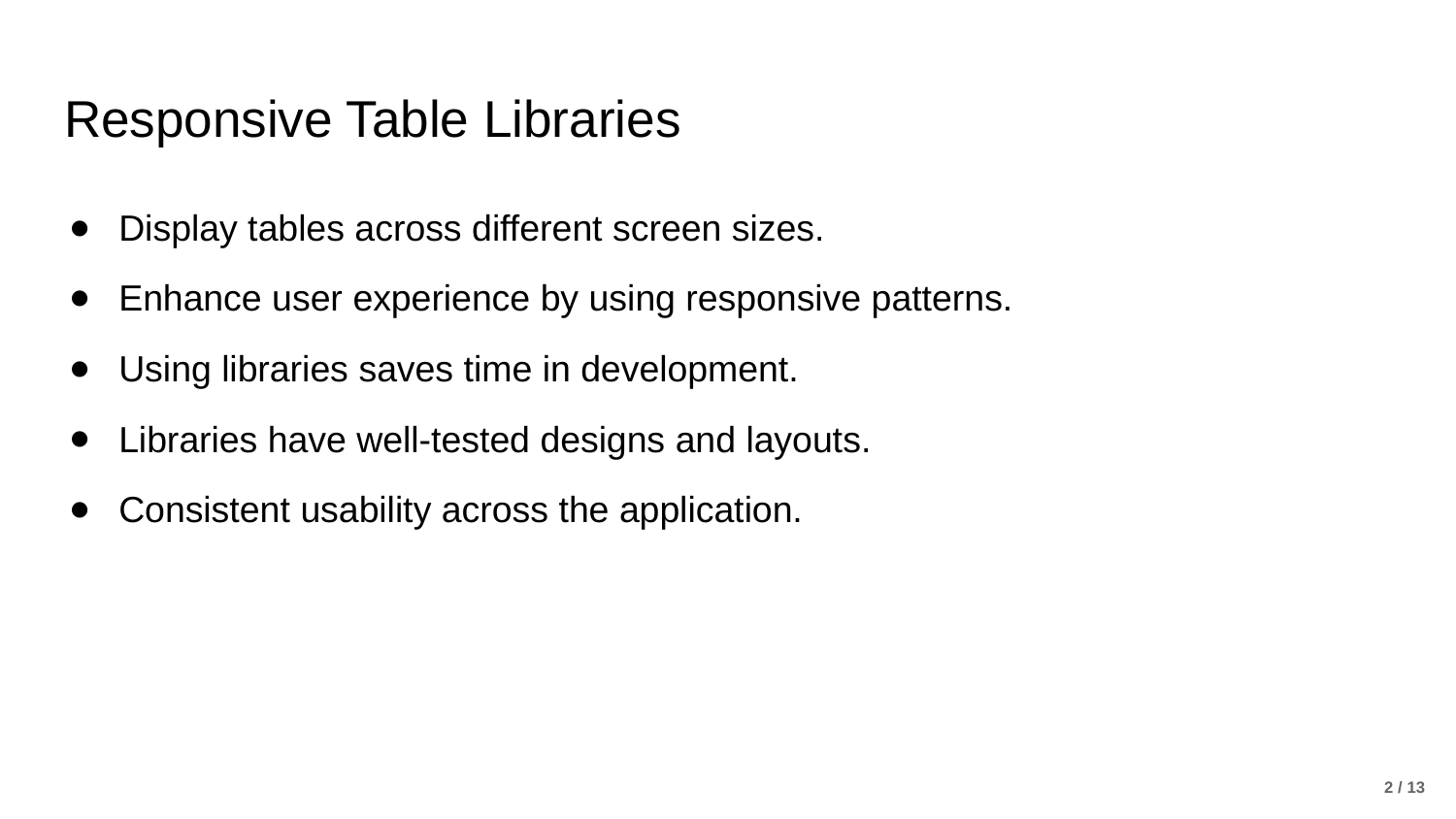

# Responsive Table Libraries
Display tables across different screen sizes.
Enhance user experience by using responsive patterns.
Using libraries saves time in development.
Libraries have well-tested designs and layouts.
Consistent usability across the application.
2 / 13